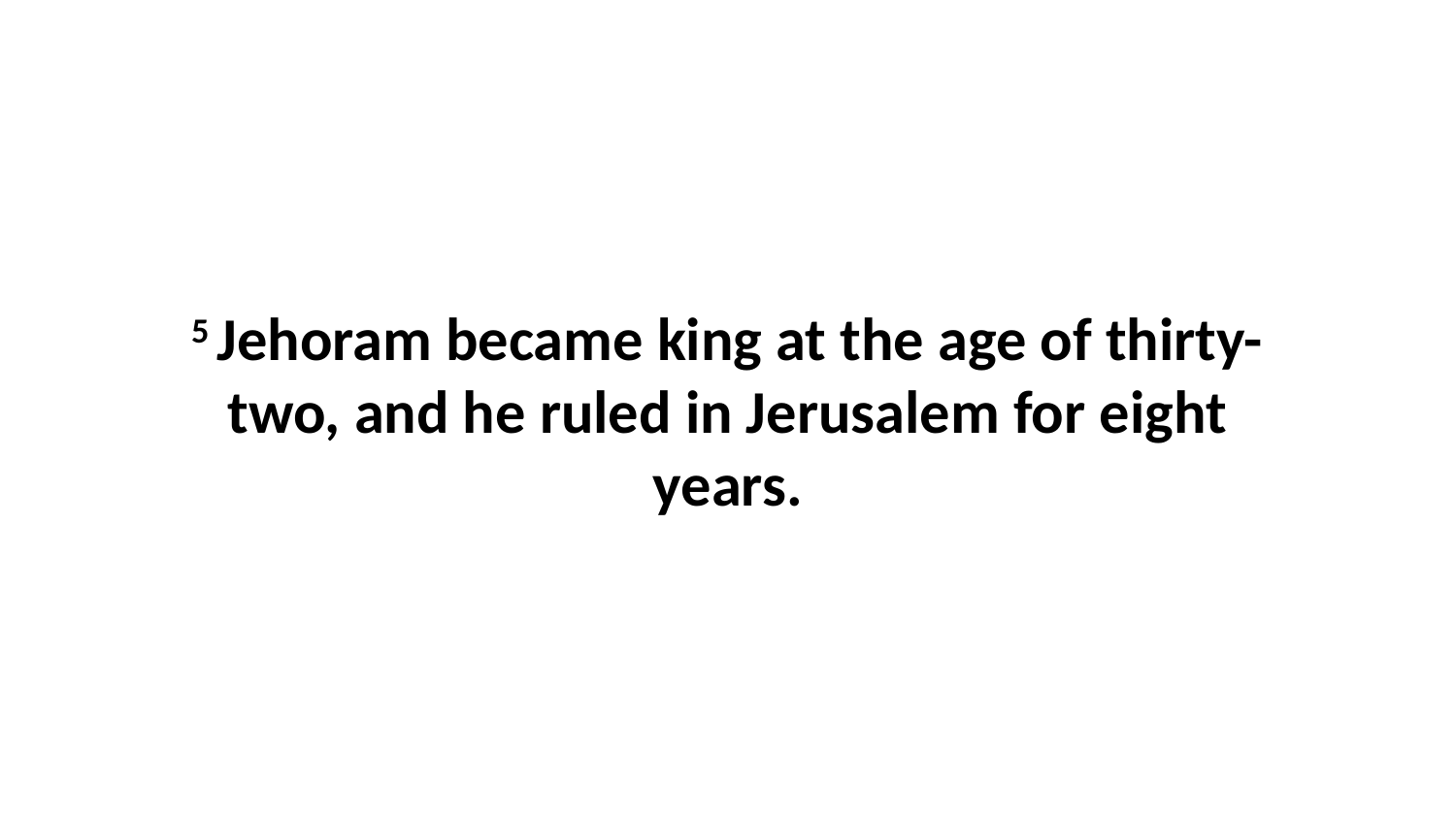

5 Jehoram became king at the age of thirty-two, and he ruled in Jerusalem for eight years.